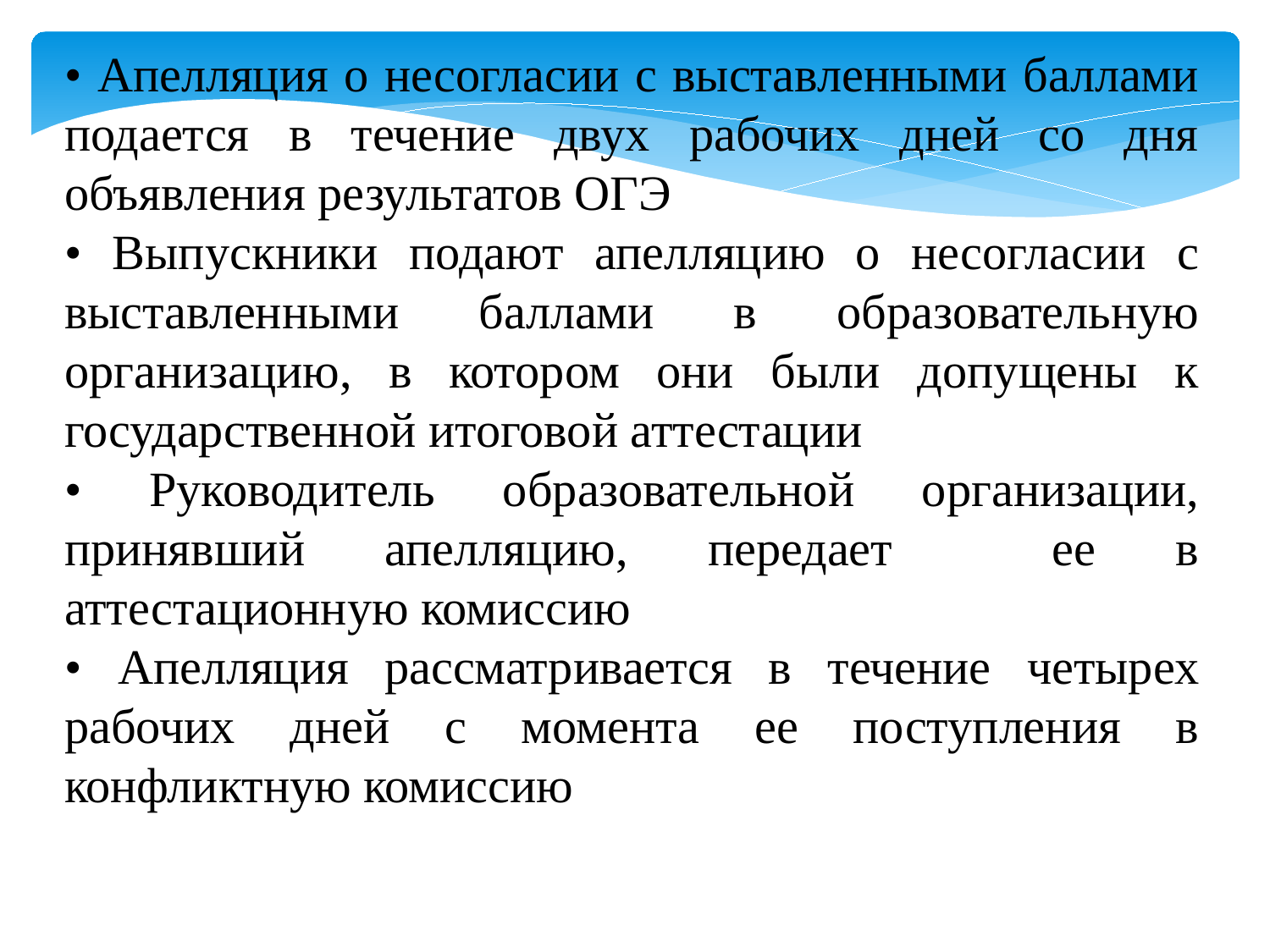

• Апелляция о несогласии с выставленными баллами подается в течение двух рабочих дней со дня объявления результатов ОГЭ
• Выпускники подают апелляцию о несогласии с выставленными баллами в образовательную организацию, в котором они были допущены к государственной итоговой аттестации
• Руководитель образовательной организации, принявший апелляцию, передает  ее в аттестационную комиссию
• Апелляция рассматривается в течение четырех рабочих дней с момента ее поступления в конфликтную комиссию